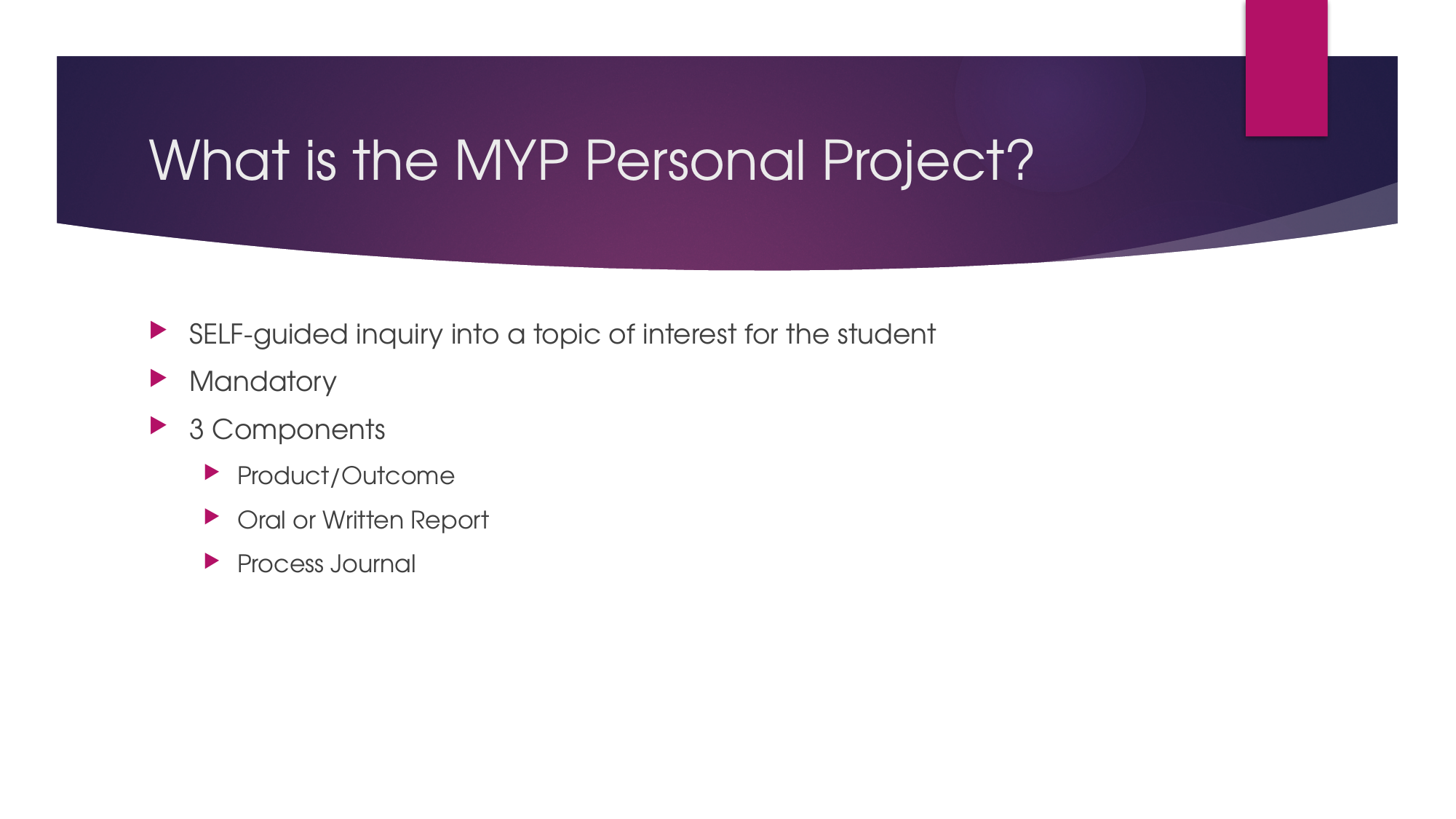

# What is the MYP Personal Project?
SELF-guided inquiry into a topic of interest for the student
Mandatory
3 Components
Product/Outcome
Oral or Written Report
Process Journal